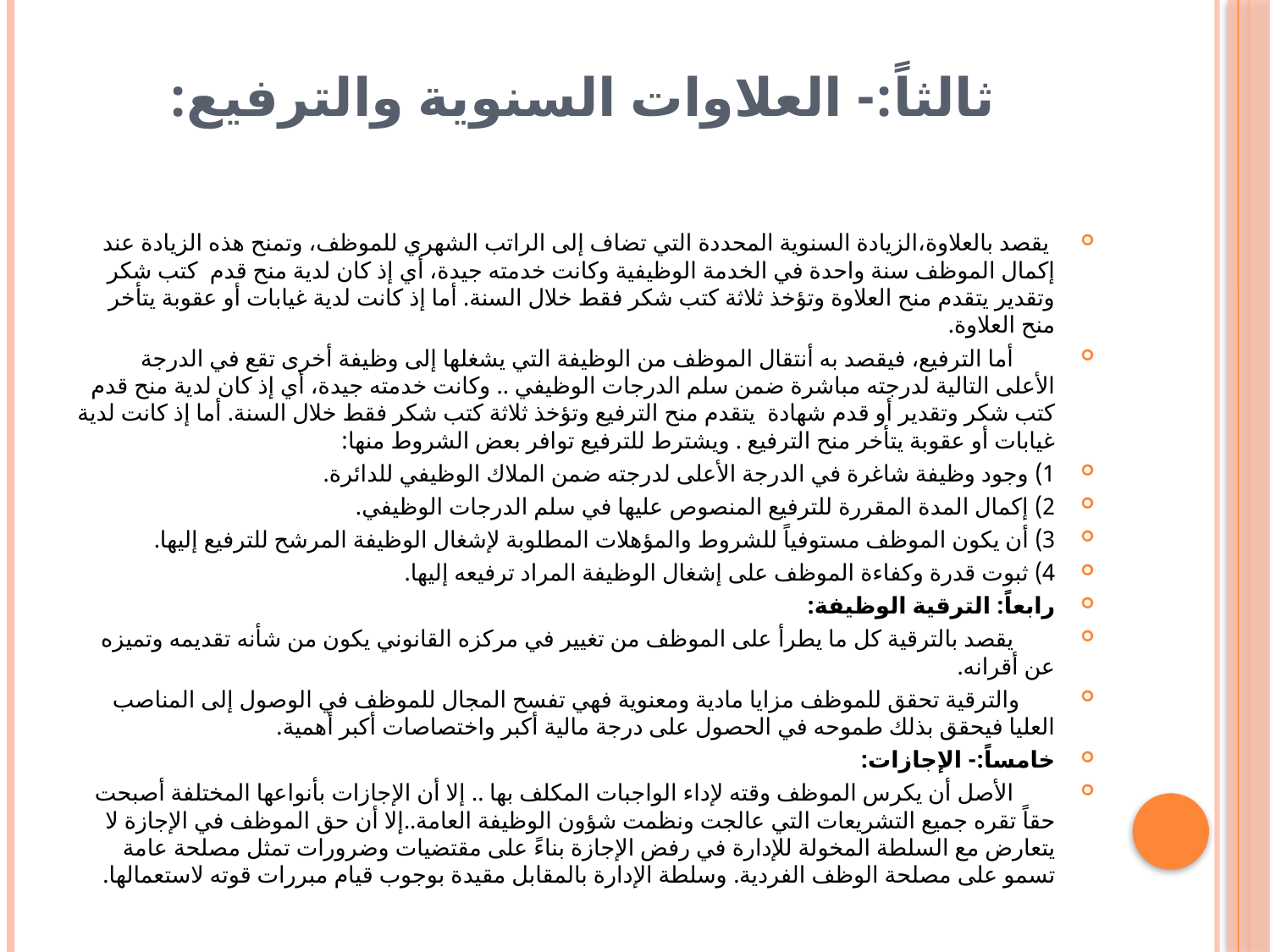

# ثالثاً:- العلاوات السنوية والترفيع:
 يقصد بالعلاوة،الزيادة السنوية المحددة التي تضاف إلى الراتب الشهري للموظف، وتمنح هذه الزيادة عند إكمال الموظف سنة واحدة في الخدمة الوظيفية وكانت خدمته جيدة، أي إذ كان لدية منح قدم  كتب شكر وتقدير يتقدم منح العلاوة وتؤخذ ثلاثة كتب شكر فقط خلال السنة. أما إذ كانت لدية غيابات أو عقوبة يتأخر منح العلاوة.
       أما الترفيع، فيقصد به أنتقال الموظف من الوظيفة التي يشغلها إلى وظيفة أخرى تقع في الدرجة الأعلى التالية لدرجته مباشرة ضمن سلم الدرجات الوظيفي .. وكانت خدمته جيدة، أي إذ كان لدية منح قدم كتب شكر وتقدير أو قدم شهادة  يتقدم منح الترفيع وتؤخذ ثلاثة كتب شكر فقط خلال السنة. أما إذ كانت لدية غيابات أو عقوبة يتأخر منح الترفيع . ويشترط للترفيع توافر بعض الشروط منها:
1) وجود وظيفة شاغرة في الدرجة الأعلى لدرجته ضمن الملاك الوظيفي للدائرة.
2) إكمال المدة المقررة للترفيع المنصوص عليها في سلم الدرجات الوظيفي.
3) أن يكون الموظف مستوفياً للشروط والمؤهلات المطلوبة لإشغال الوظيفة المرشح للترفيع إليها.
4) ثبوت قدرة وكفاءة الموظف على إشغال الوظيفة المراد ترفيعه إليها.
رابعاً: الترقية الوظيفة:
       يقصد بالترقية كل ما يطرأ على الموظف من تغيير في مركزه القانوني يكون من شأنه تقديمه وتميزه عن أقرانه.
      والترقية تحقق للموظف مزايا مادية ومعنوية فهي تفسح المجال للموظف في الوصول إلى المناصب العليا فيحقق بذلك طموحه في الحصول على درجة مالية أكبر واختصاصات أكبر أهمية.
خامساً:- الإجازات:
       الأصل أن يكرس الموظف وقته لإداء الواجبات المكلف بها .. إلا أن الإجازات بأنواعها المختلفة أصبحت حقاً تقره جميع التشريعات التي عالجت ونظمت شؤون الوظيفة العامة..إلا أن حق الموظف في الإجازة لا يتعارض مع السلطة المخولة للإدارة في رفض الإجازة بناءً على مقتضيات وضرورات تمثل مصلحة عامة تسمو على مصلحة الوظف الفردية. وسلطة الإدارة بالمقابل مقيدة بوجوب قيام مبررات قوته لاستعمالها.